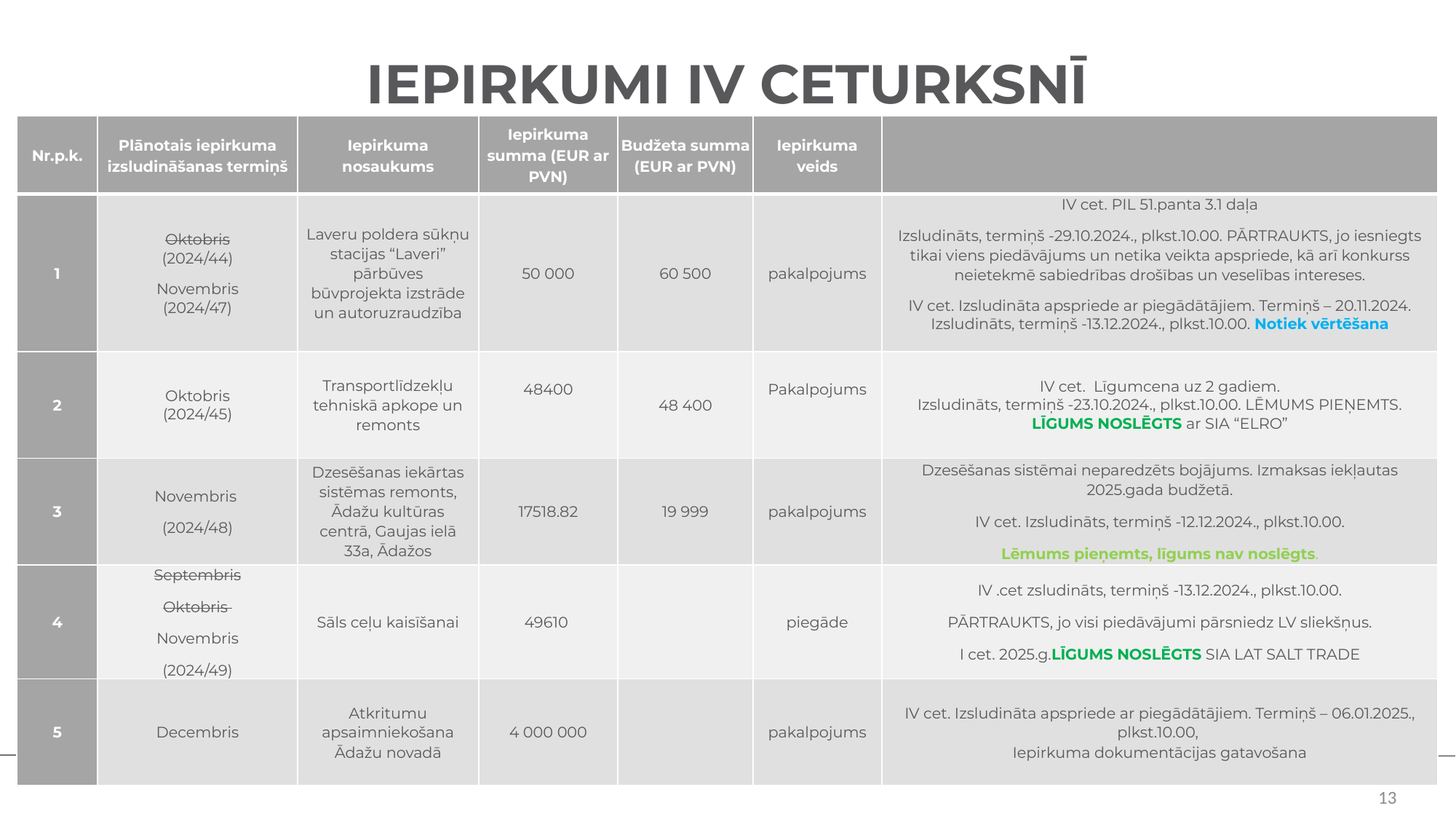

# IEPIRKUMI IV CETURKSNĪ
| Nr.p.k. | Plānotais iepirkuma izsludināšanas termiņš | Iepirkuma nosaukums | Iepirkuma summa (EUR ar PVN) | Budžeta summa (EUR ar PVN) | Iepirkuma veids |  |
| --- | --- | --- | --- | --- | --- | --- |
| 1 | Oktobris (2024/44) Novembris (2024/47) | Laveru poldera sūkņu stacijas “Laveri” pārbūves būvprojekta izstrāde un autoruzraudzība | 50 000 | 60 500 | pakalpojums | IV cet. PIL 51.panta 3.1 daļa Izsludināts, termiņš -29.10.2024., plkst.10.00. PĀRTRAUKTS, jo iesniegts tikai viens piedāvājums un netika veikta apspriede, kā arī konkurss neietekmē sabiedrības drošības un veselības intereses. IV cet. Izsludināta apspriede ar piegādātājiem. Termiņš – 20.11.2024. Izsludināts, termiņš -13.12.2024., plkst.10.00. Notiek vērtēšana |
| 2 | Oktobris (2024/45) | Transportlīdzekļu tehniskā apkope un remonts | 48400 | 48 400 | Pakalpojums | IV cet. Līgumcena uz 2 gadiem. Izsludināts, termiņš -23.10.2024., plkst.10.00. LĒMUMS PIEŅEMTS. LĪGUMS NOSLĒGTS ar SIA “ELRO” |
| 3 | Novembris (2024/48) | Dzesēšanas iekārtas sistēmas remonts, Ādažu kultūras centrā, Gaujas ielā 33a, Ādažos | 17518.82 | 19 999 | pakalpojums | Dzesēšanas sistēmai neparedzēts bojājums. Izmaksas iekļautas 2025.gada budžetā. IV cet. Izsludināts, termiņš -12.12.2024., plkst.10.00. Lēmums pieņemts, līgums nav noslēgts. |
| 4 | Septembris Oktobris Novembris (2024/49) | Sāls ceļu kaisīšanai | 49610 |  | piegāde | IV .cet zsludināts, termiņš -13.12.2024., plkst.10.00. PĀRTRAUKTS, jo visi piedāvājumi pārsniedz LV sliekšņus. I cet. 2025.g.Līgums noslēgts SIA LAT SALT TRADE |
| 5 | Decembris | Atkritumu apsaimniekošana Ādažu novadā | 4 000 000 |  | pakalpojums | IV cet. Izsludināta apspriede ar piegādātājiem. Termiņš – 06.01.2025., plkst.10.00, Iepirkuma dokumentācijas gatavošana |

P/A CARNIKAVAS KOMUNĀLSERVISS   I  LAURIS BERNĀNS  I    22.01.2025.
13